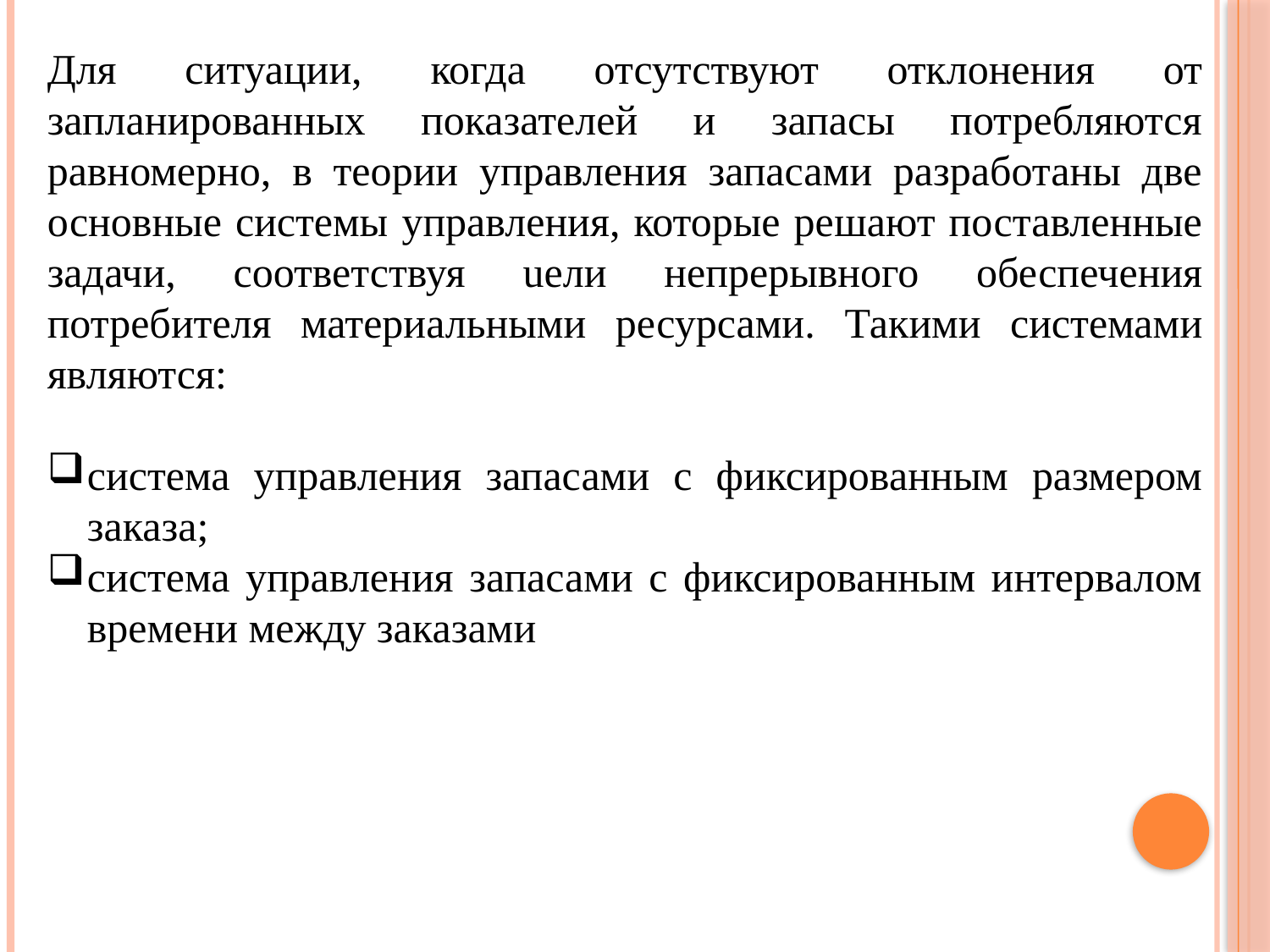

Для ситуации, когда отсутствуют отклонения от запланированных показателей и запасы потребляются равномерно, в теории управления запасами разработаны две основные системы управления, которые ре­шают поставленные задачи, соответствуя uели непрерывного обеспе­чения потребителя материальными ресурсами. Такими системами являются:

система управления запасами с фиксированным размером заказа;
система управления запасами с фиксированным интервалом вре­мени между заказами